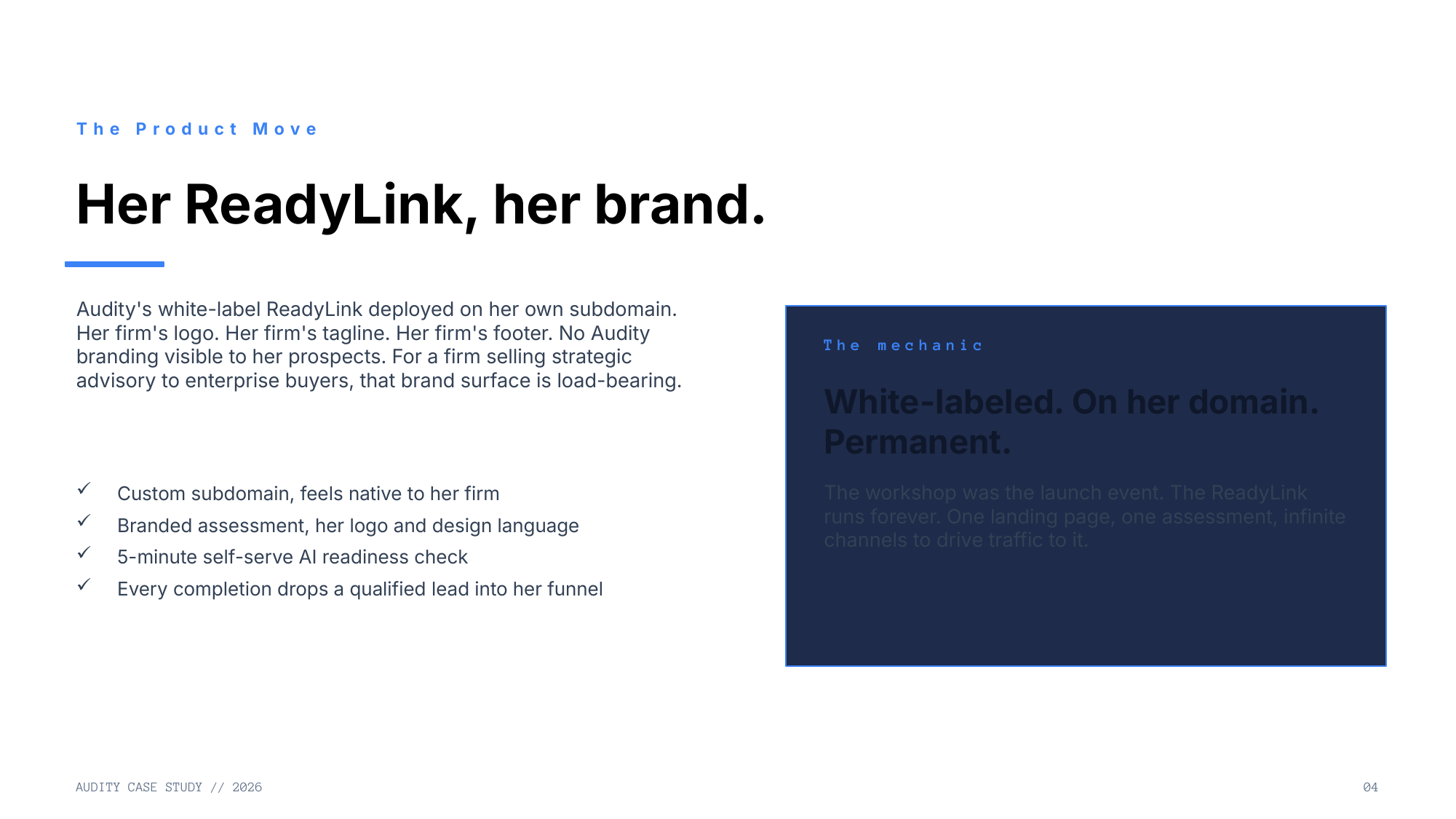

The Product Move
Her ReadyLink, her brand.

Audity's white-label ReadyLink deployed on her own subdomain. Her firm's logo. Her firm's tagline. Her firm's footer. No Audity branding visible to her prospects. For a firm selling strategic advisory to enterprise buyers, that brand surface is load-bearing.

The mechanic
White-labeled. On her domain. Permanent.
Custom subdomain, feels native to her firm
Branded assessment, her logo and design language
5-minute self-serve AI readiness check
Every completion drops a qualified lead into her funnel
The workshop was the launch event. The ReadyLink runs forever. One landing page, one assessment, infinite channels to drive traffic to it.
AUDITY CASE STUDY // 2026
04